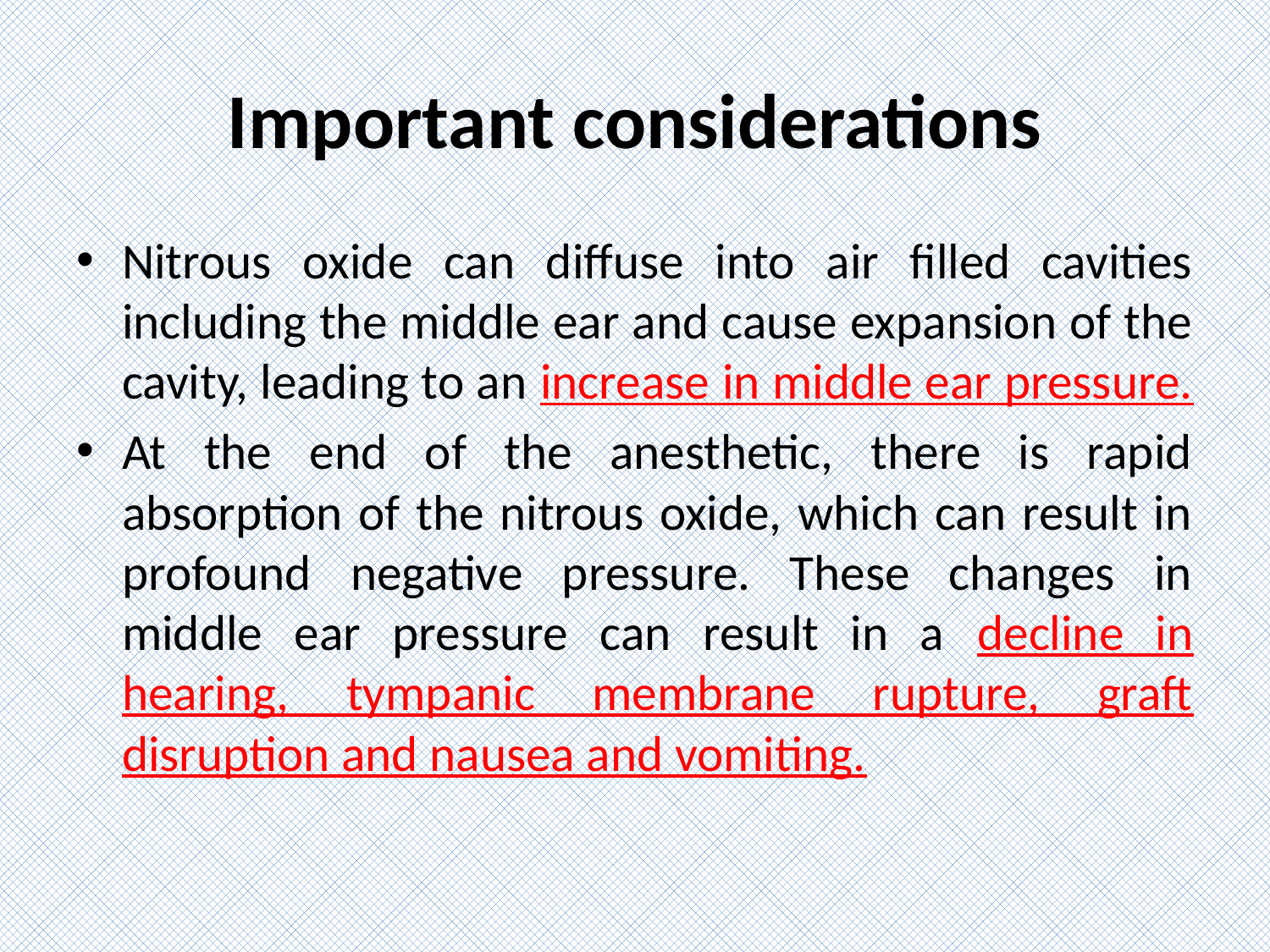

# Important considerations
Nitrous oxide can diffuse into air filled cavities including the middle ear and cause expansion of the cavity, leading to an increase in middle ear pressure.
At the end of the anesthetic, there is rapid absorption of the nitrous oxide, which can result in profound negative pressure. These changes in middle ear pressure can result in a decline in hearing, tympanic membrane rupture, graft disruption and nausea and vomiting.